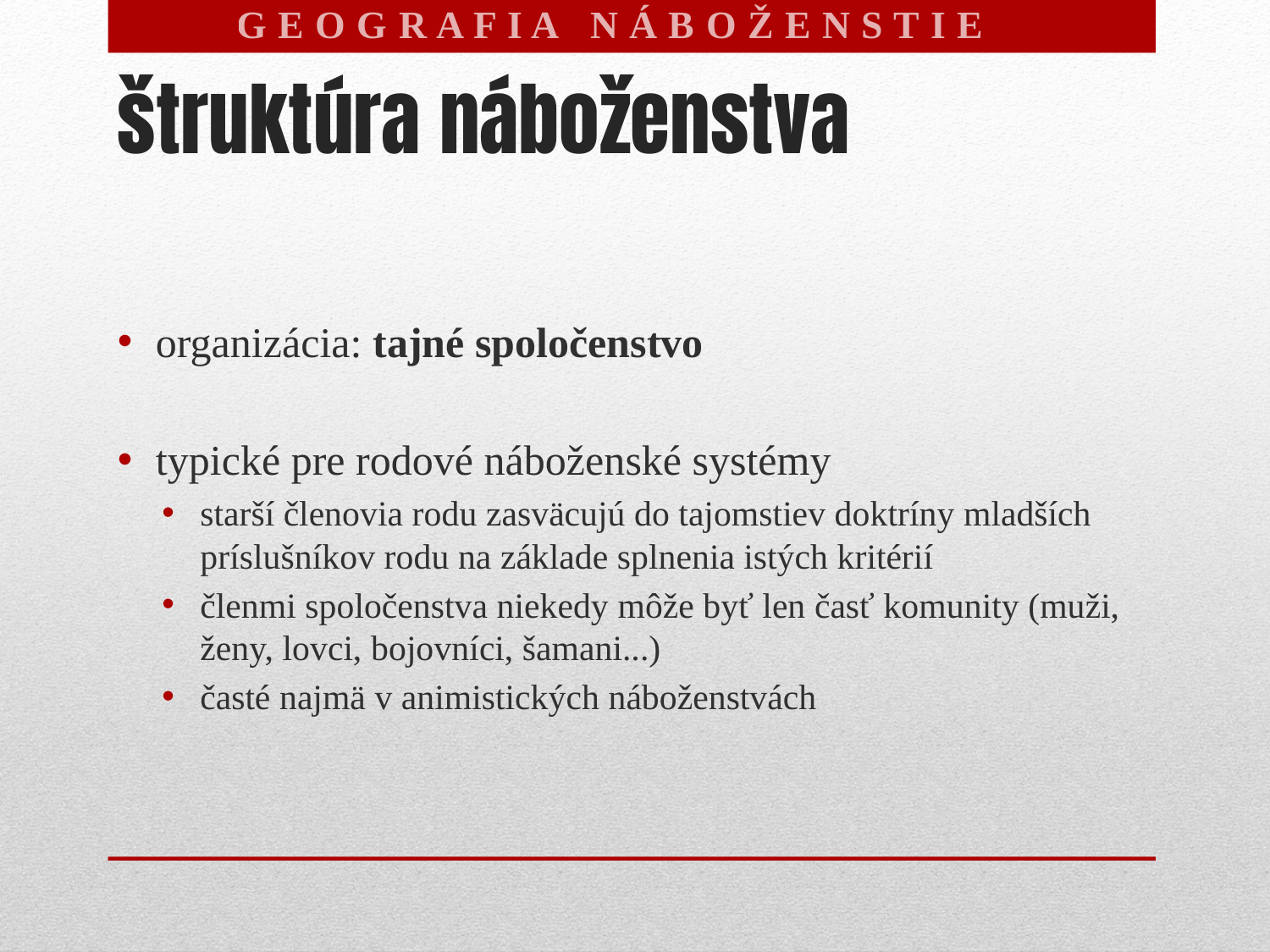

G E O G R A F I A   N Á B O Ž E N S T I E V
# štruktúra náboženstva
organizácia: tajné spoločenstvo

typické pre rodové náboženské systémy
starší členovia rodu zasväcujú do tajomstiev doktríny mladších príslušníkov rodu na základe splnenia istých kritérií
členmi spoločenstva niekedy môže byť len časť komunity (muži, ženy, lovci, bojovníci, šamani...)
časté najmä v animistických náboženstvách